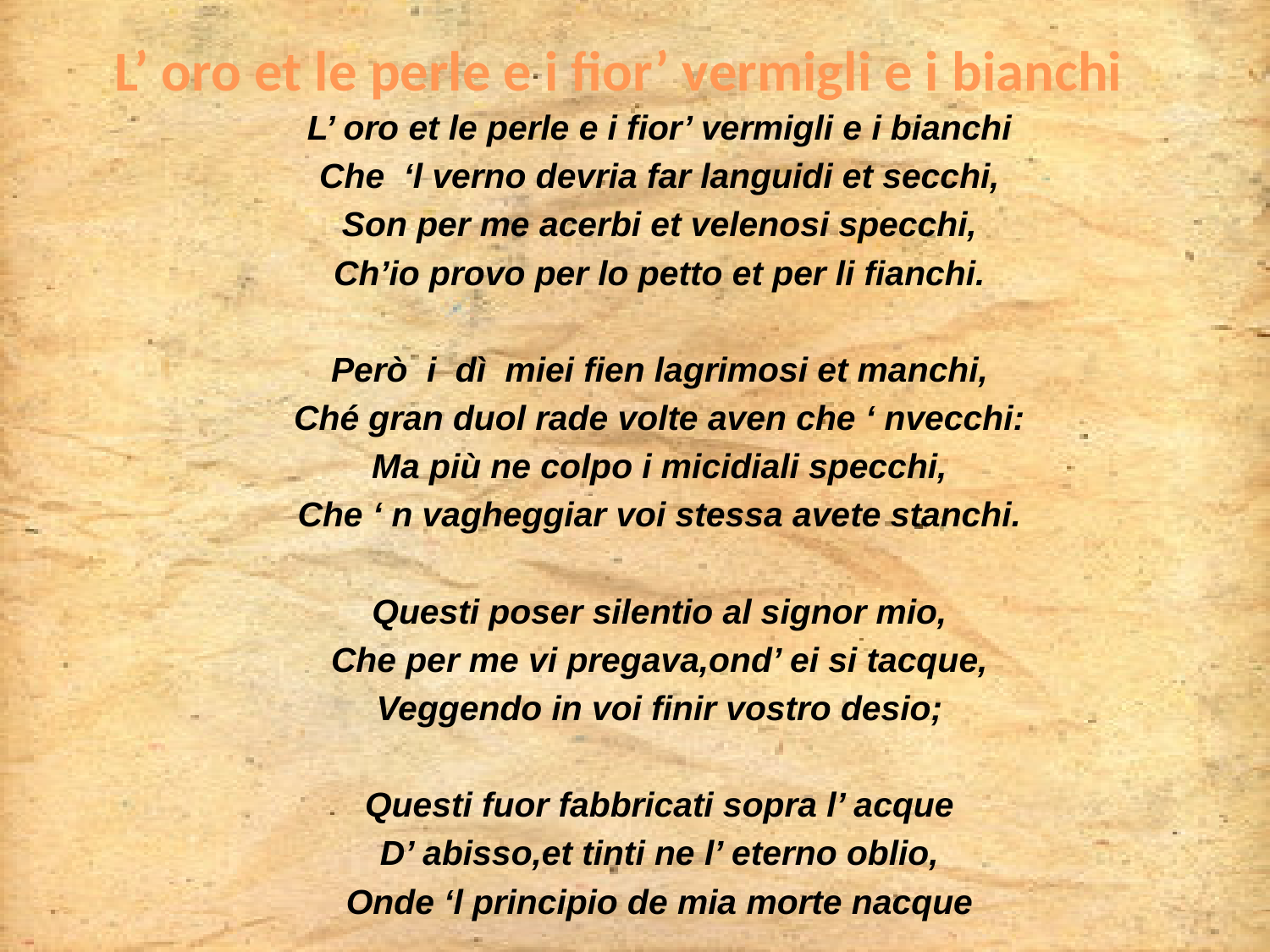

# L’ oro et le perle e i fior’ vermigli e i bianchi
L’ oro et le perle e i fior’ vermigli e i bianchi
Che  ‘l verno devria far languidi et secchi,
Son per me acerbi et velenosi specchi,
Ch’io provo per lo petto et per li fianchi.

Però  i  dì  miei fien lagrimosi et manchi,
Ché gran duol rade volte aven che ‘ nvecchi:
Ma più ne colpo i micidiali specchi,
Che ‘ n vagheggiar voi stessa avete stanchi.

Questi poser silentio al signor mio,
Che per me vi pregava,ond’ ei si tacque,
Veggendo in voi finir vostro desio;

Questi fuor fabbricati sopra l’ acque
D’ abisso,et tinti ne l’ eterno oblio,
Onde ‘l principio de mia morte nacque